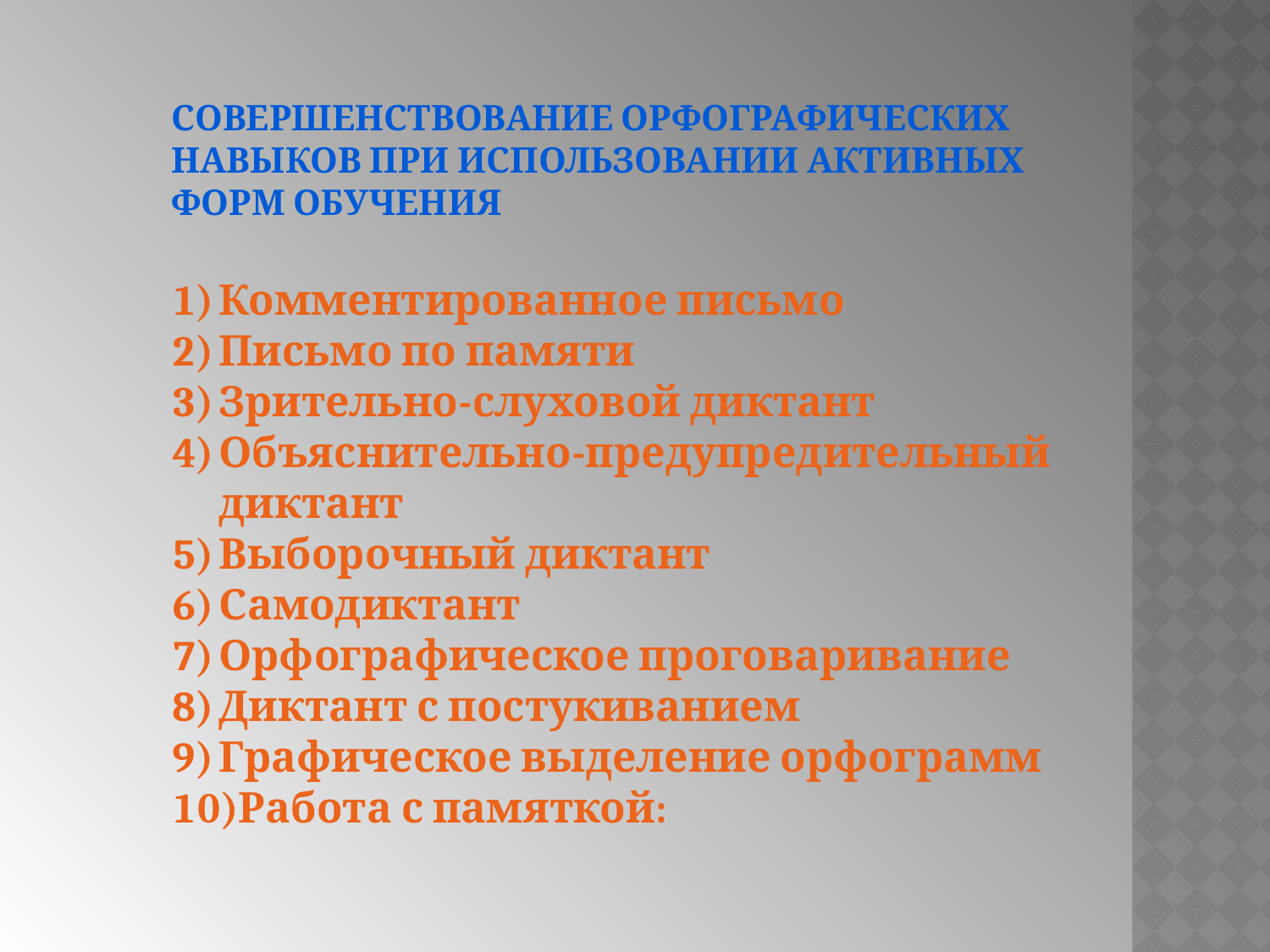

Совершенствование орфографических навыков при использовании активных форм обучения

Комментированное письмо
Письмо по памяти
Зрительно-слуховой диктант
Объяснительно-предупредительный диктант
Выборочный диктант
Самодиктант
Орфографическое проговаривание
Диктант с постукиванием
Графическое выделение орфограмм
Работа с памяткой: